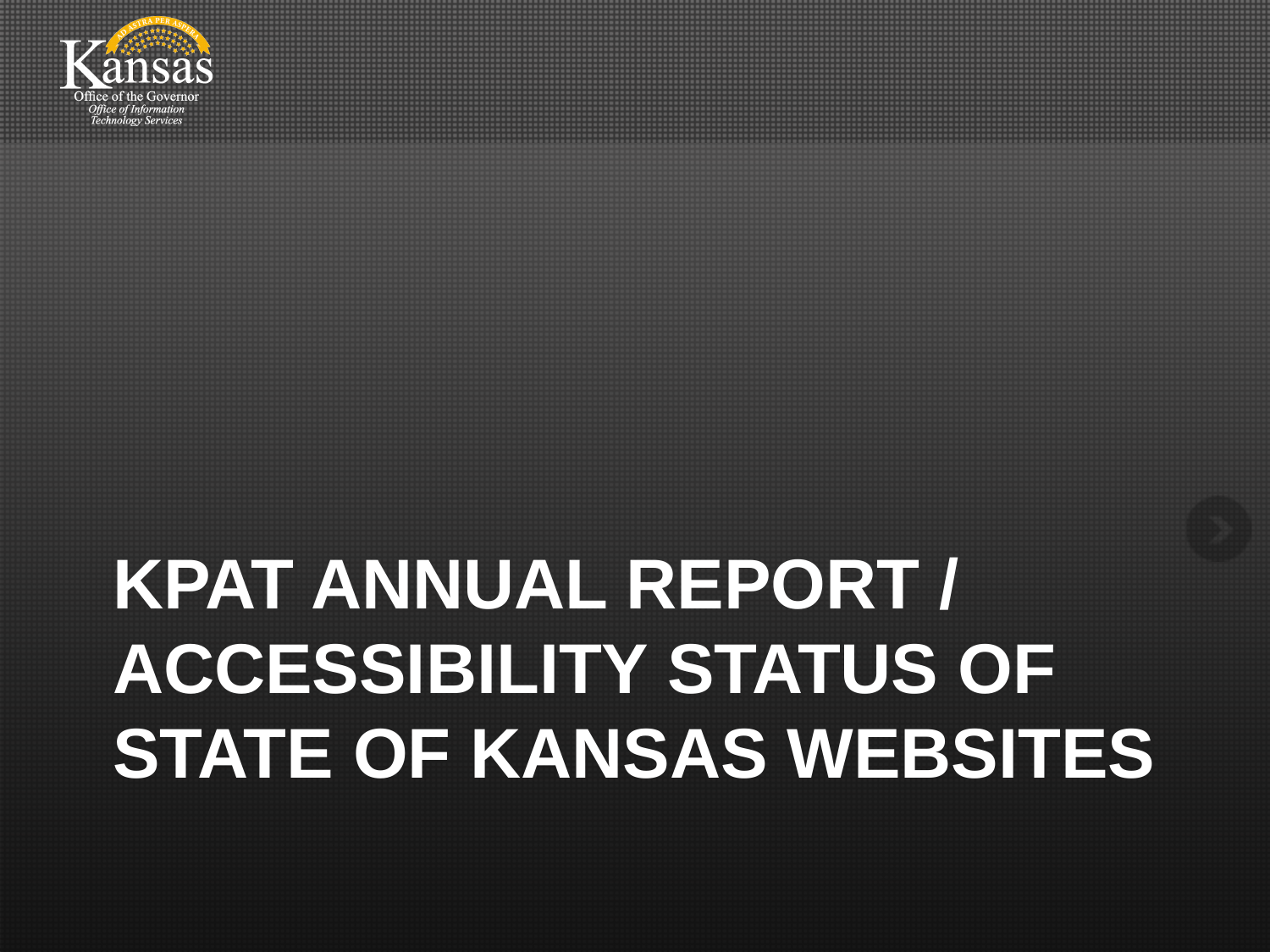

# KPAT Annual Report / Accessibility Status of State of Kansas Websites